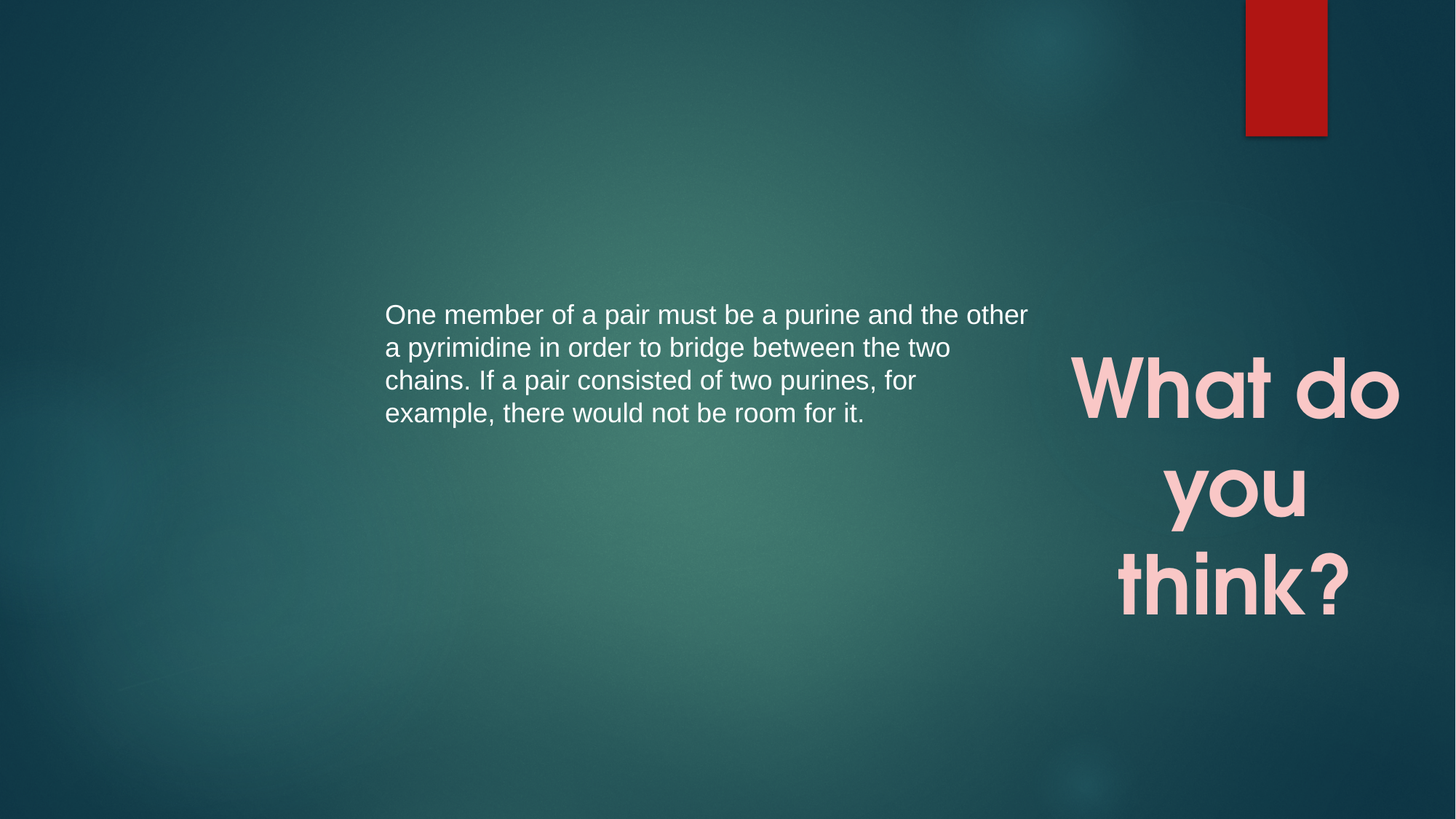

One member of a pair must be a purine and the other
a pyrimidine in order to bridge between the two
chains. If a pair consisted of two purines, for
example, there would not be room for it.
What do
you
think?